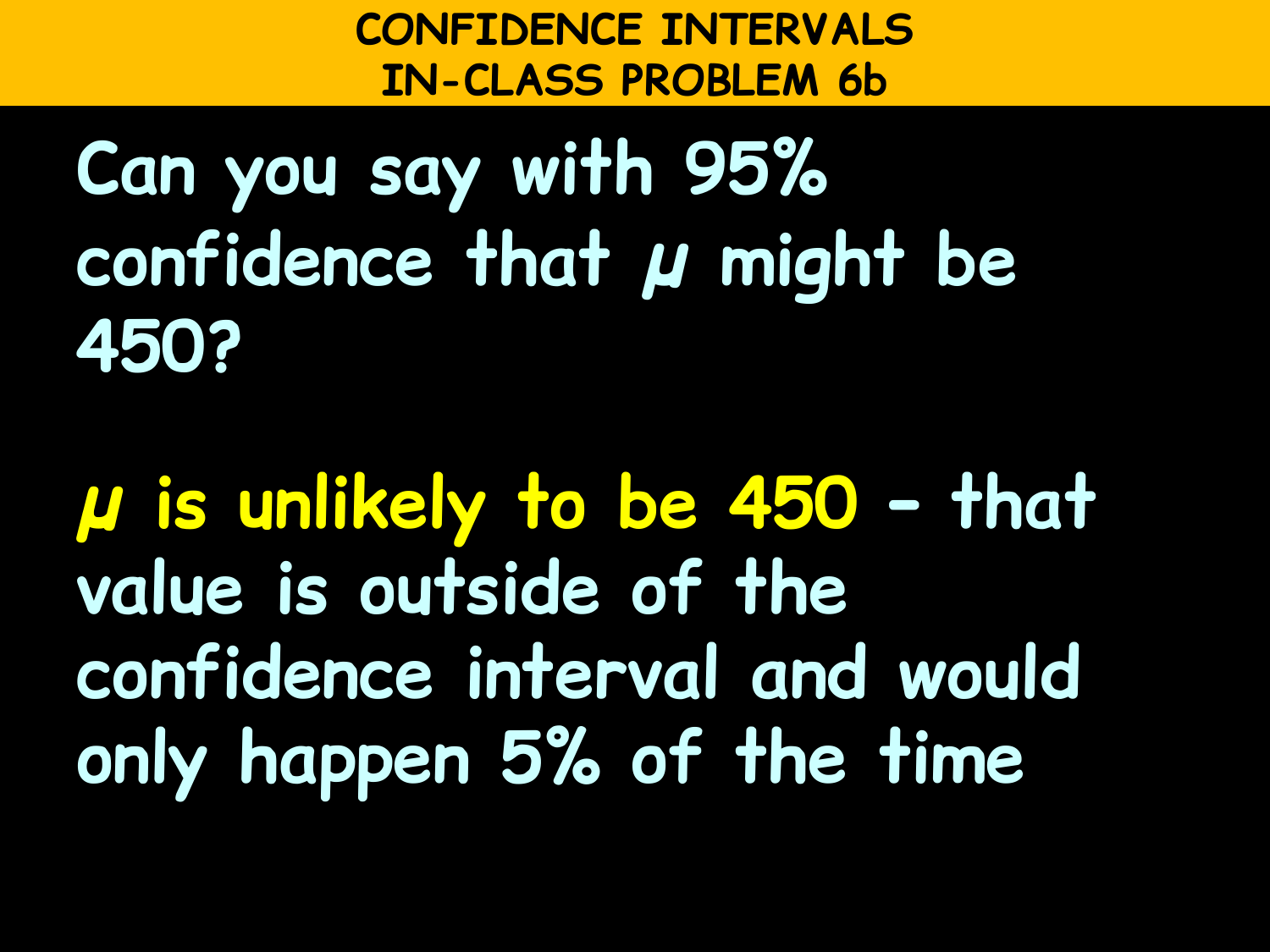

CONFIDENCE INTERVALS
IN-CLASS PROBLEM 6b
Can you say with 95% confidence that µ might be 450?

µ is unlikely to be 450 – that value is outside of the confidence interval and would only happen 5% of the time